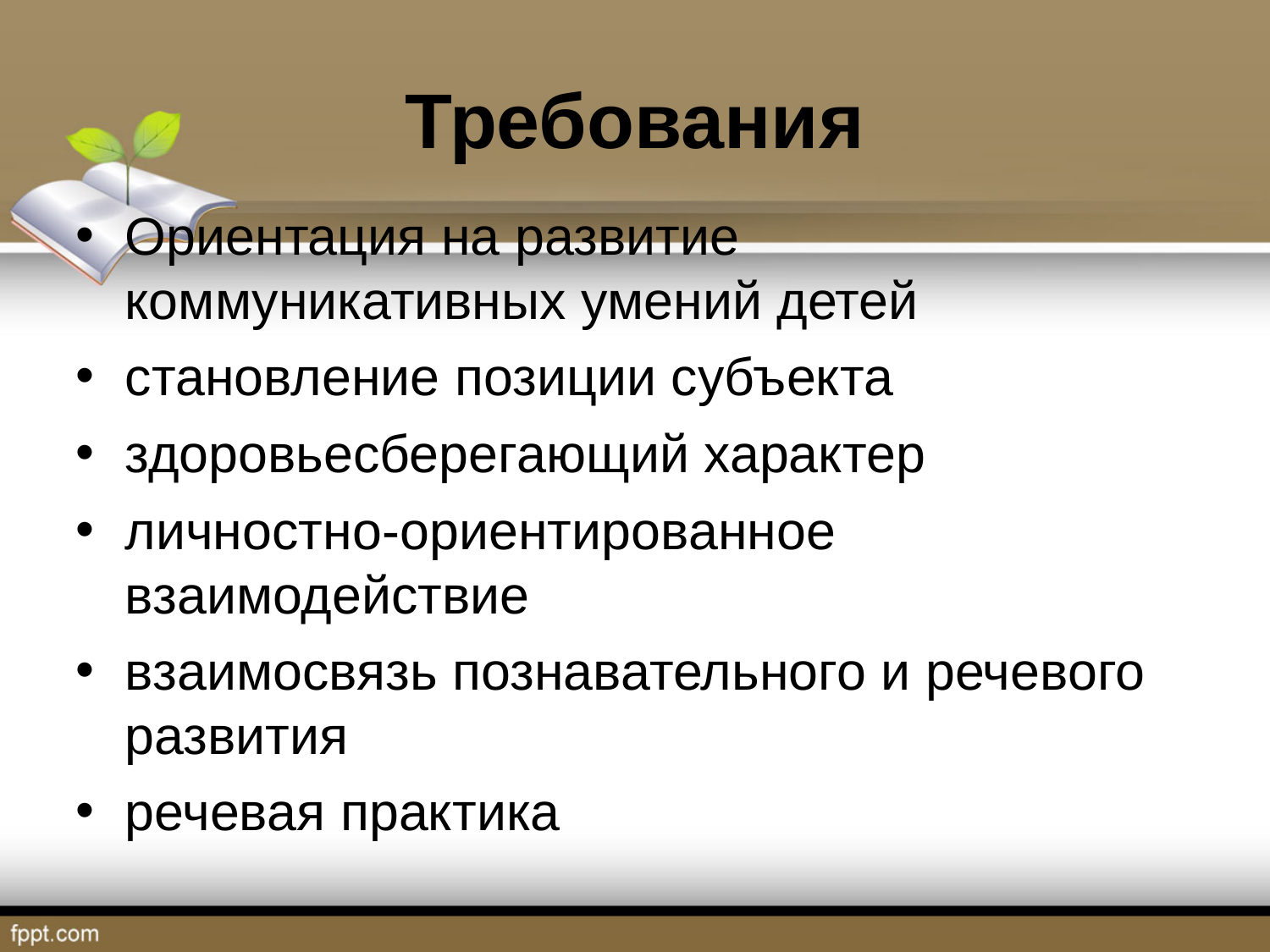

Требования
Ориентация на развитие коммуникативных умений детей
становление позиции субъекта
здоровьесберегающий характер
личностно-ориентированное взаимодействие
взаимосвязь познавательного и речевого развития
речевая практика